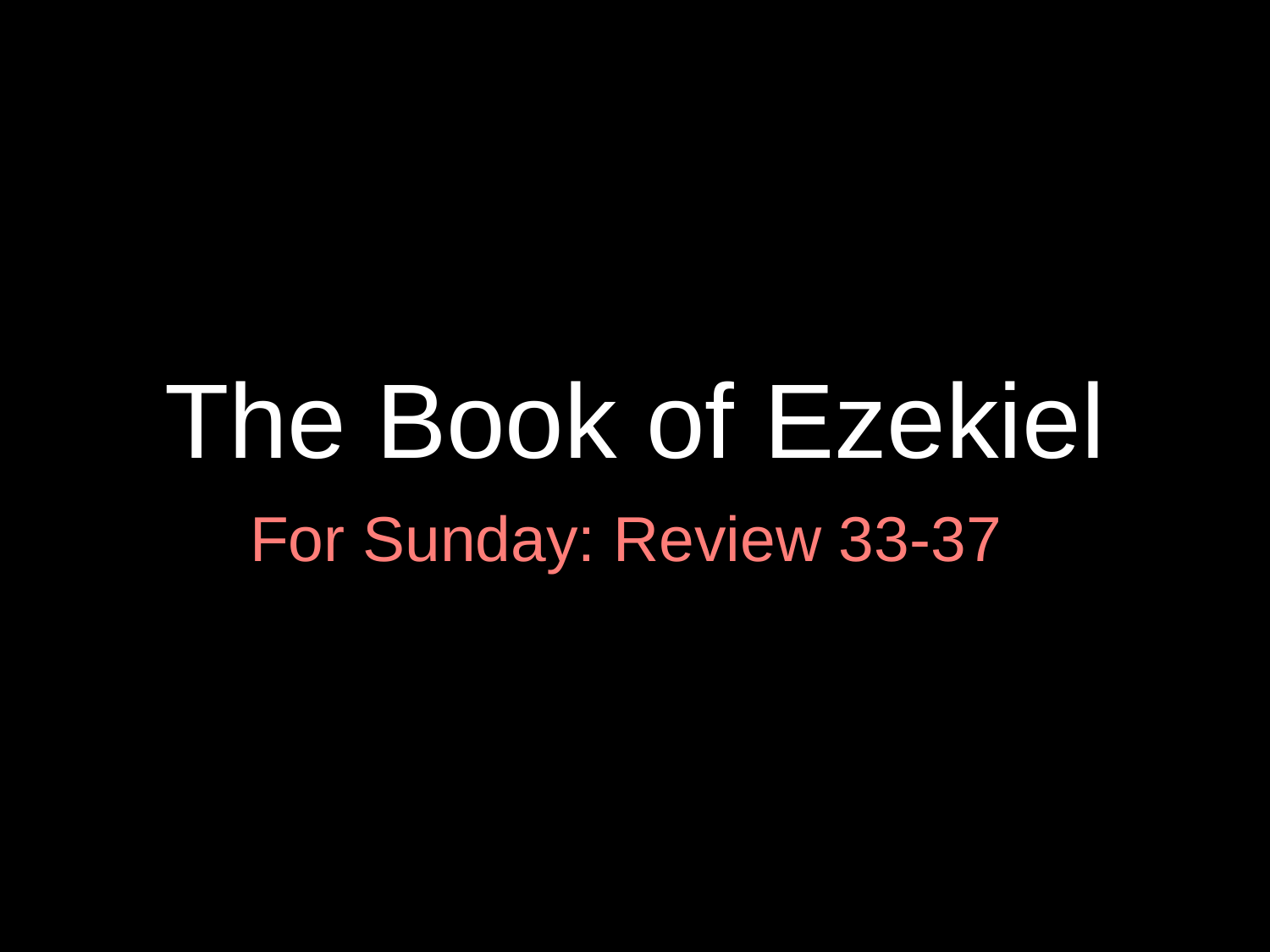

# The Book of Ezekiel
For Sunday: Review 33-37